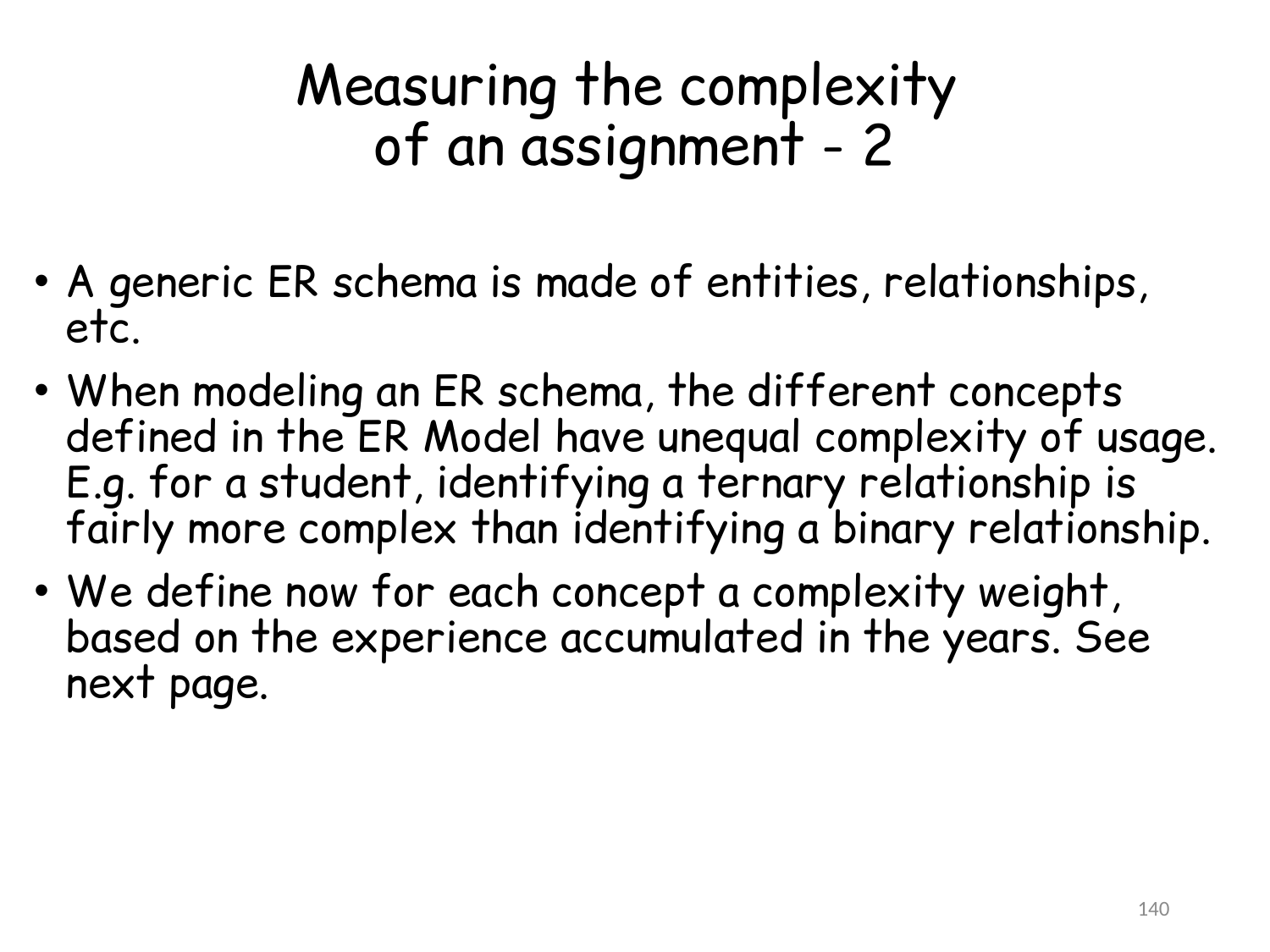

# Measuring the complexity of an assignment - 2
A generic ER schema is made of entities, relationships, etc.
When modeling an ER schema, the different concepts defined in the ER Model have unequal complexity of usage. E.g. for a student, identifying a ternary relationship is fairly more complex than identifying a binary relationship.
We define now for each concept a complexity weight, based on the experience accumulated in the years. See next page.
140